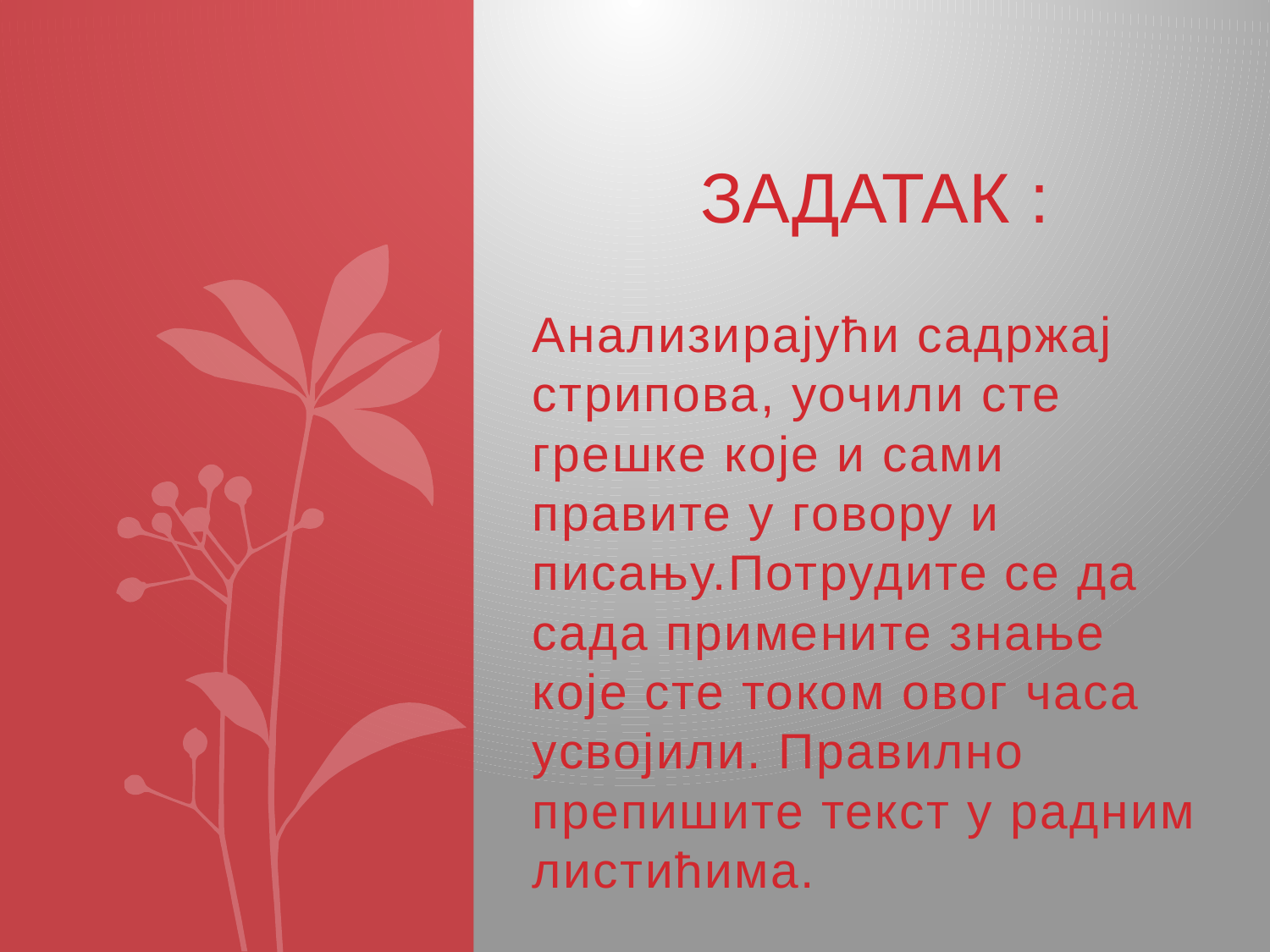

# Задатак :
Анализирајући садржај стрипова, уочили сте грешке које и сами правите у говору и писању.Потрудите се да сада примените знање које сте током овог часа усвојили. Правилно препишите текст у радним листићима.